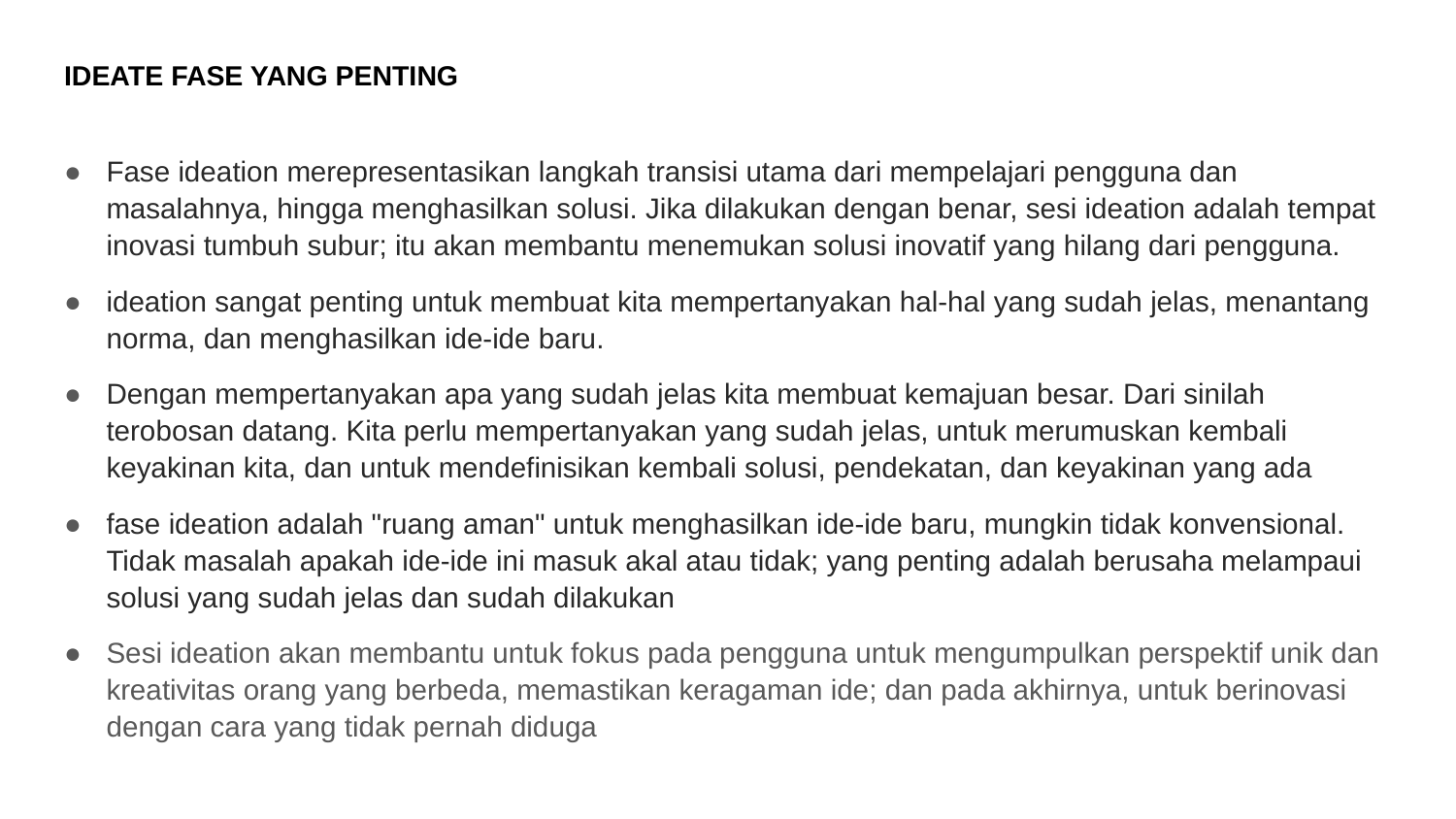

# IDEATE FASE YANG PENTING
Fase ideation merepresentasikan langkah transisi utama dari mempelajari pengguna dan masalahnya, hingga menghasilkan solusi. Jika dilakukan dengan benar, sesi ideation adalah tempat inovasi tumbuh subur; itu akan membantu menemukan solusi inovatif yang hilang dari pengguna.
ideation sangat penting untuk membuat kita mempertanyakan hal-hal yang sudah jelas, menantang norma, dan menghasilkan ide-ide baru.
Dengan mempertanyakan apa yang sudah jelas kita membuat kemajuan besar. Dari sinilah terobosan datang. Kita perlu mempertanyakan yang sudah jelas, untuk merumuskan kembali keyakinan kita, dan untuk mendefinisikan kembali solusi, pendekatan, dan keyakinan yang ada
fase ideation adalah "ruang aman" untuk menghasilkan ide-ide baru, mungkin tidak konvensional. Tidak masalah apakah ide-ide ini masuk akal atau tidak; yang penting adalah berusaha melampaui solusi yang sudah jelas dan sudah dilakukan
Sesi ideation akan membantu untuk fokus pada pengguna untuk mengumpulkan perspektif unik dan kreativitas orang yang berbeda, memastikan keragaman ide; dan pada akhirnya, untuk berinovasi dengan cara yang tidak pernah diduga